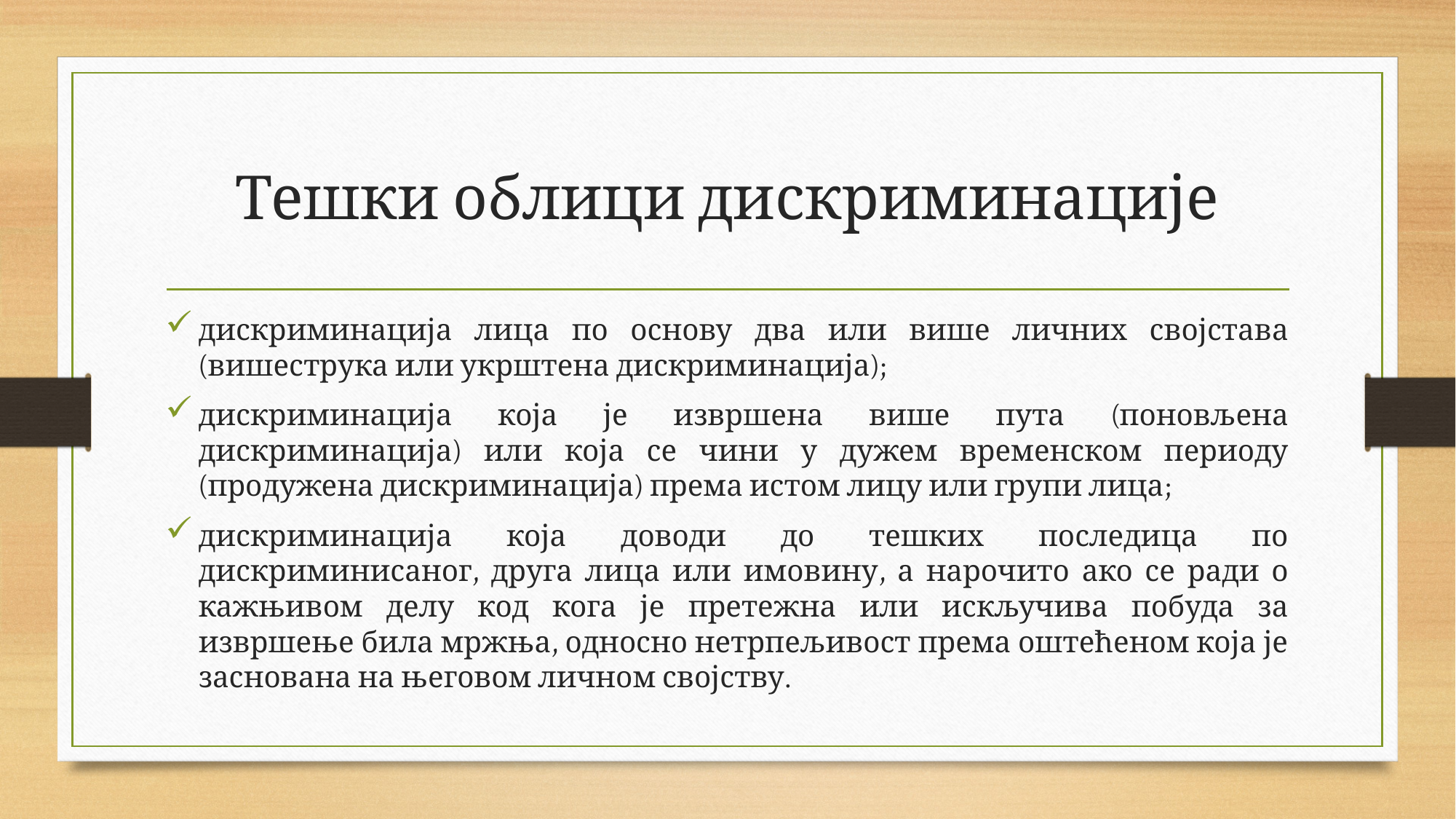

# Тешки облици дискриминације
дискриминација лица по основу два или више личних својстава (вишеструка или укрштена дискриминација);
дискриминација која је извршена више пута (поновљена дискриминација) или која се чини у дужем временском периоду (продужена дискриминација) према истом лицу или групи лица;
дискриминација која доводи до тешких последица по дискриминисаног, друга лица или имовину, а нарочито ако се ради о кажњивом делу код кога је претежна или искључива побуда за извршење била мржња, односно нетрпељивост према оштећеном која је заснована на његовом личном својству.